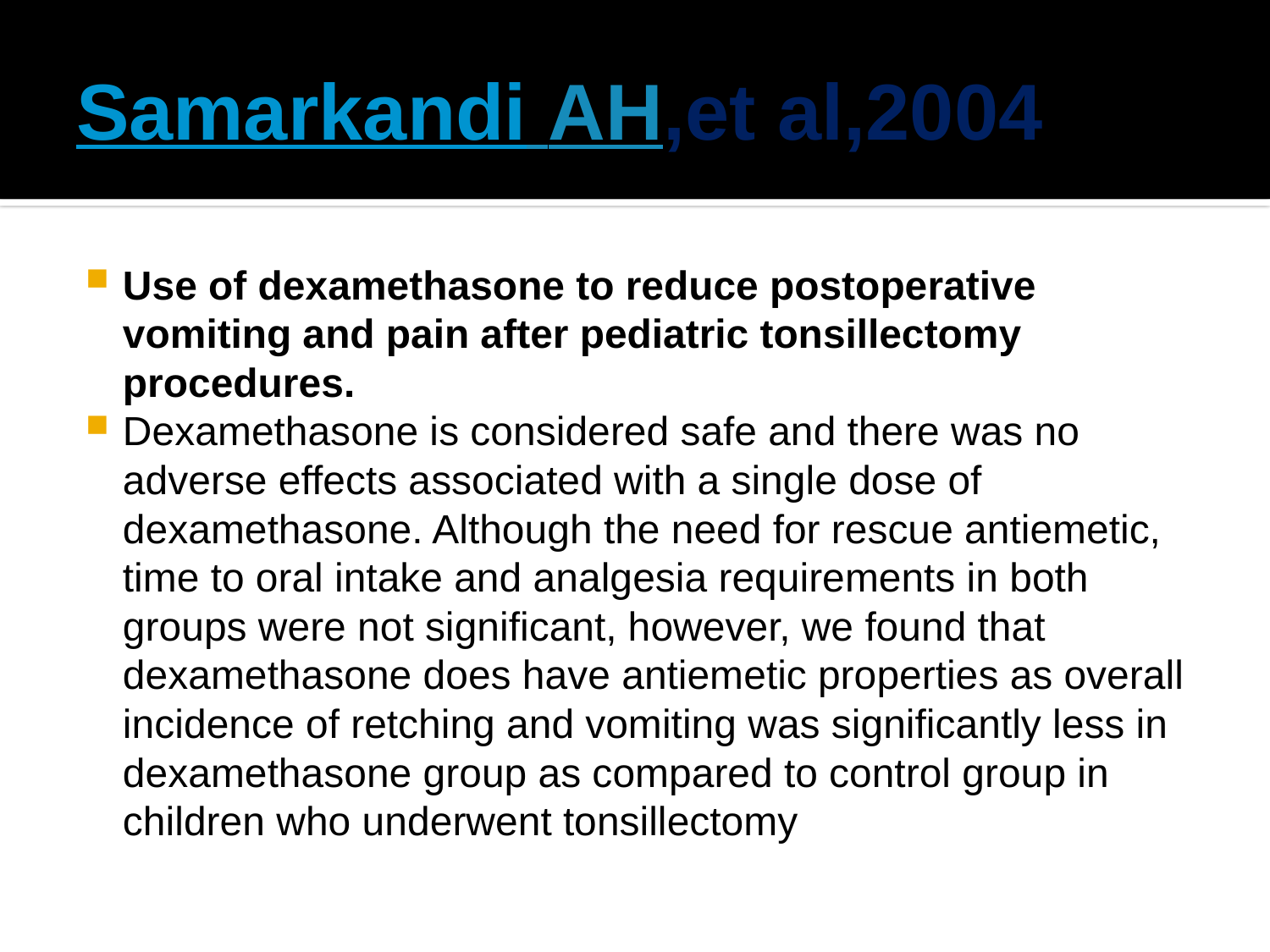

# Samarkandi AH,et al,2004
Use of dexamethasone to reduce postoperative vomiting and pain after pediatric tonsillectomy procedures.
Dexamethasone is considered safe and there was no adverse effects associated with a single dose of dexamethasone. Although the need for rescue antiemetic, time to oral intake and analgesia requirements in both groups were not significant, however, we found that dexamethasone does have antiemetic properties as overall incidence of retching and vomiting was significantly less in dexamethasone group as compared to control group in children who underwent tonsillectomy